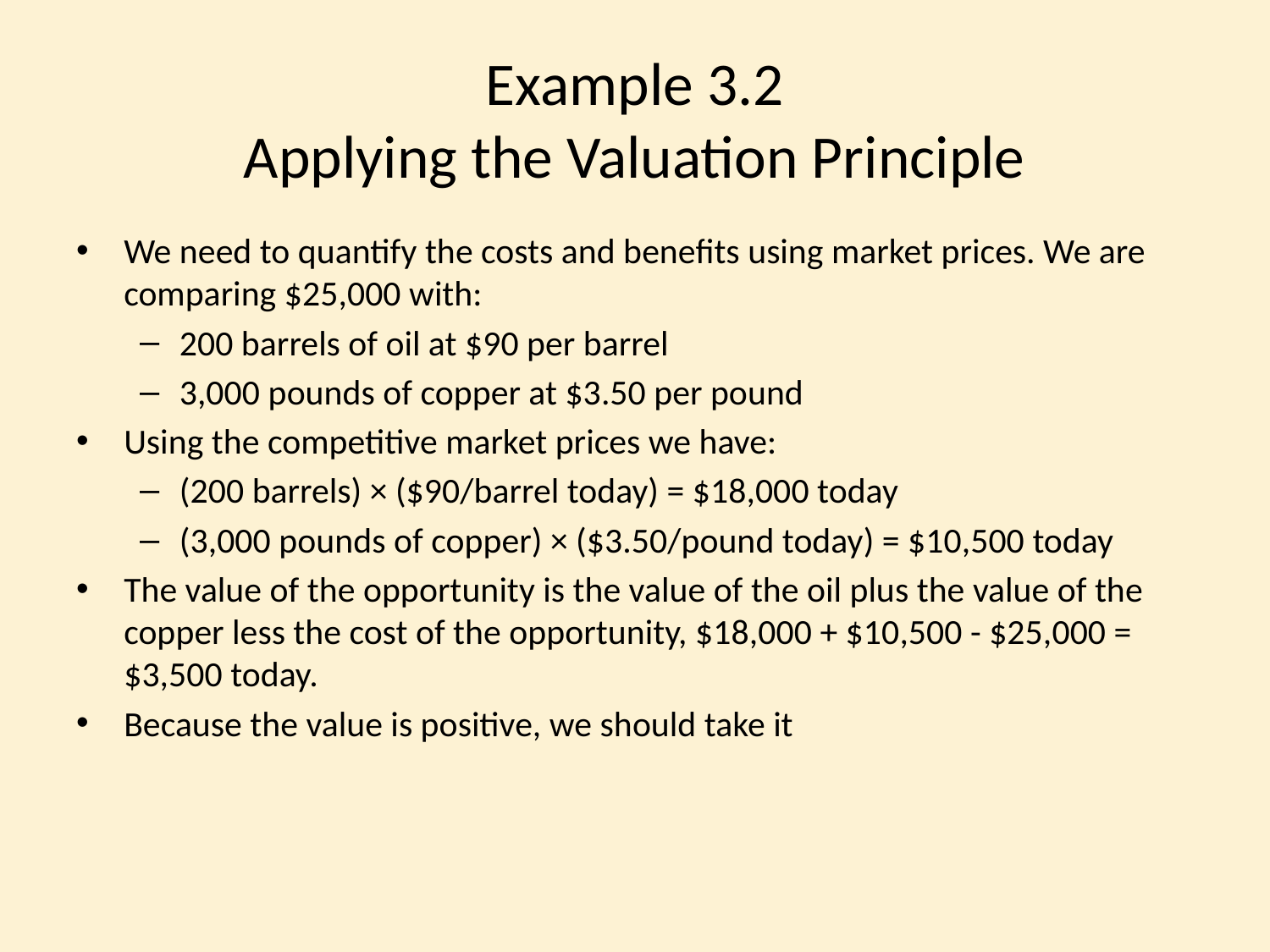

# Example 3.2 Applying the Valuation Principle
We need to quantify the costs and benefits using market prices. We are comparing $25,000 with:
200 barrels of oil at $90 per barrel
3,000 pounds of copper at $3.50 per pound
Using the competitive market prices we have:
(200 barrels) × ($90/barrel today) = $18,000 today
(3,000 pounds of copper) × ($3.50/pound today) = $10,500 today
The value of the opportunity is the value of the oil plus the value of the copper less the cost of the opportunity, $18,000 + $10,500 - $25,000 = $3,500 today.
Because the value is positive, we should take it